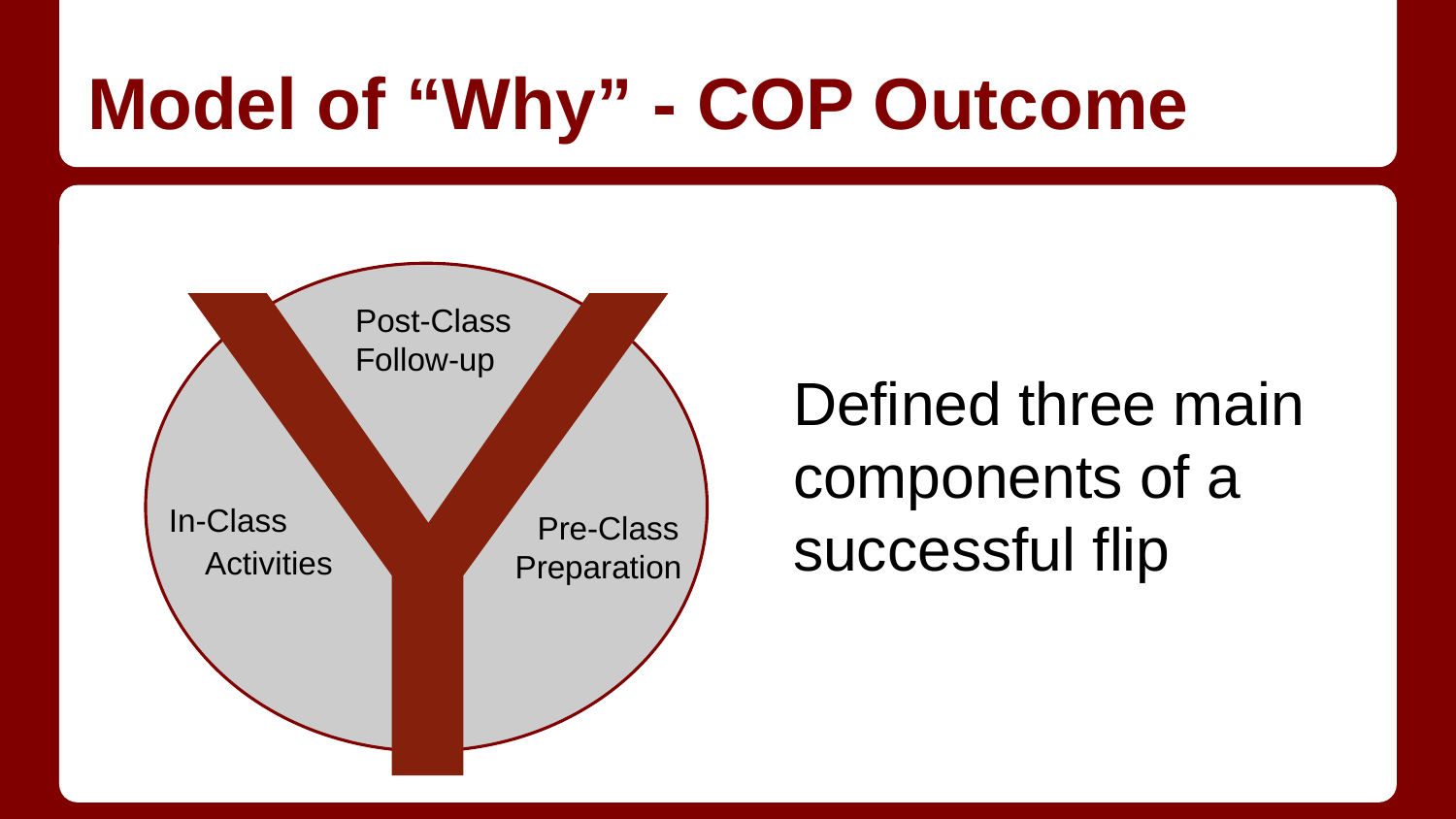

# Model of “Why” - COP Outcome
Defined three main components of a successful flip

Post-Class Follow-up
Y
In-Class
    Activities

     Pre-Class
  Preparation